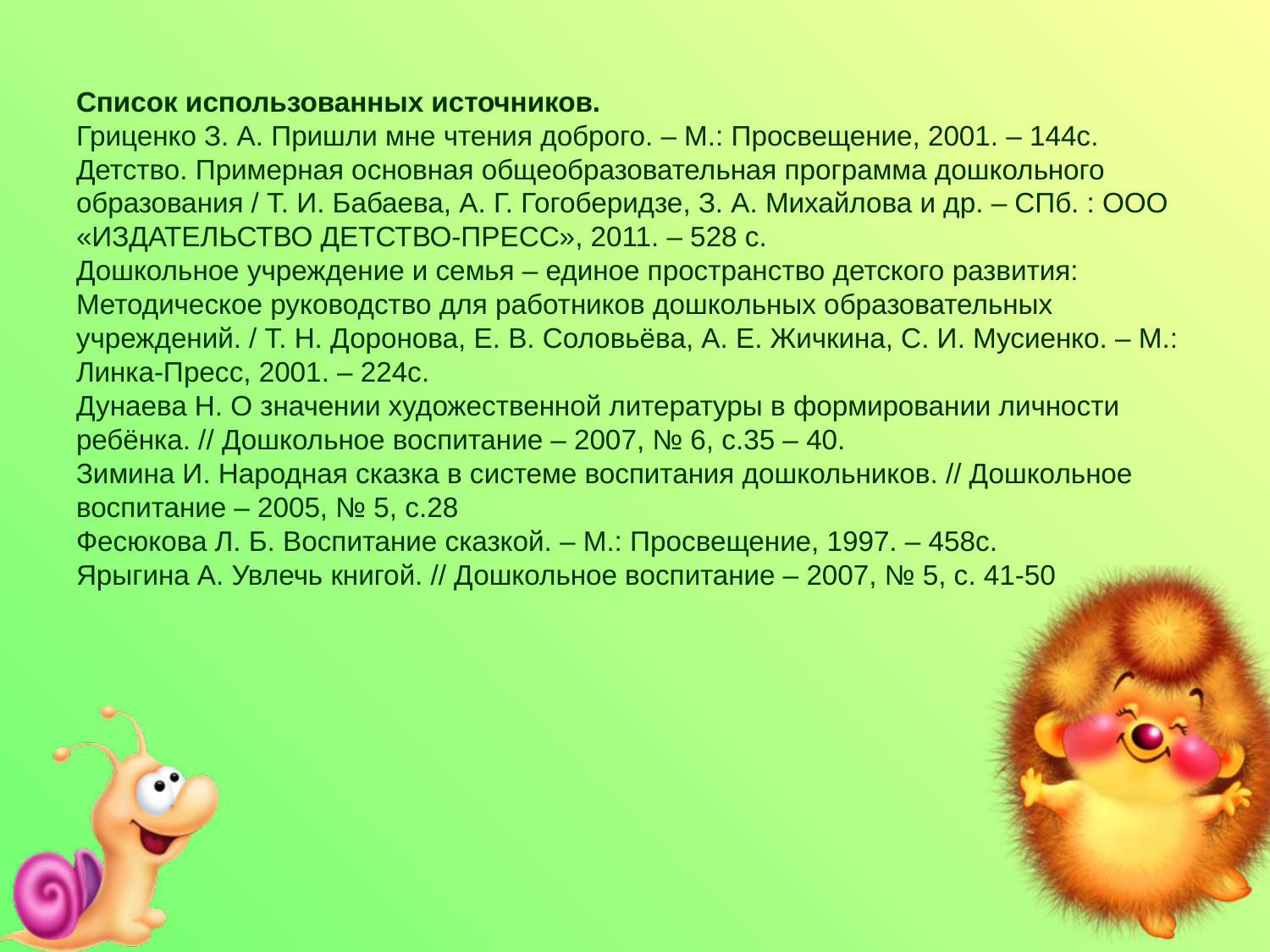

# Список использованных источников. Гриценко З. А. Пришли мне чтения доброго. – М.: Просвещение, 2001. – 144с. Детство. Примерная основная общеобразовательная программа дошкольного образования / Т. И. Бабаева, А. Г. Гогоберидзе, З. А. Михайлова и др. – СПб. : ООО «ИЗДАТЕЛЬСТВО ДЕТСТВО-ПРЕСС», 2011. – 528 с. Дошкольное учреждение и семья – единое пространство детского развития: Методическое руководство для работников дошкольных образовательных учреждений. / Т. Н. Доронова, Е. В. Соловьёва, А. Е. Жичкина, С. И. Мусиенко. – М.: Линка-Пресс, 2001. – 224с. Дунаева Н. О значении художественной литературы в формировании личности ребёнка. // Дошкольное воспитание – 2007, № 6, с.35 – 40. Зимина И. Народная сказка в системе воспитания дошкольников. // Дошкольное воспитание – 2005, № 5, с.28 Фесюкова Л. Б. Воспитание сказкой. – М.: Просвещение, 1997. – 458с. Ярыгина А. Увлечь книгой. // Дошкольное воспитание – 2007, № 5, с. 41-50